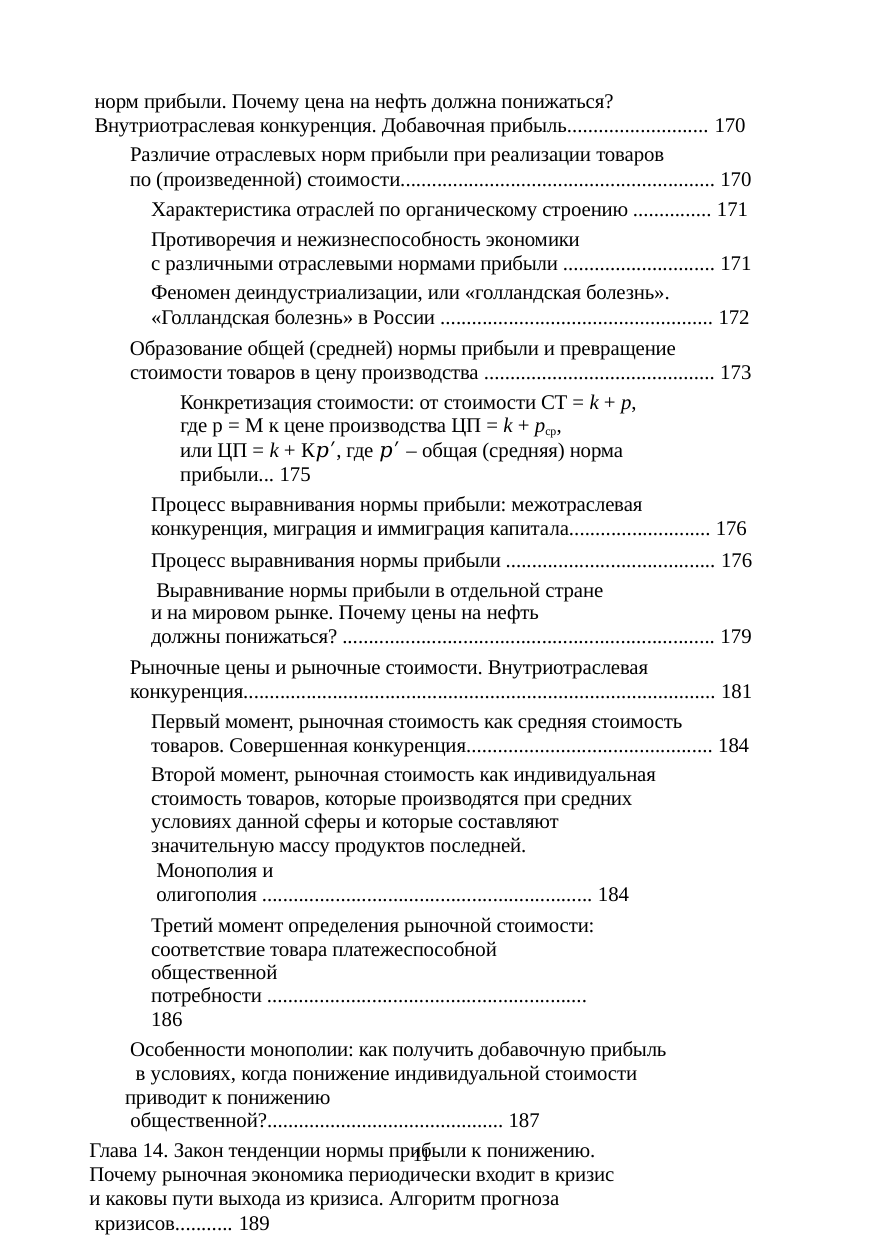

норм прибыли. Почему цена на нефть должна понижаться?  Внутриотраслевая конкуренция. Добавочная прибыль........................... 170
Различие отраслевых норм прибыли при реализации товаров
по (произведенной) стоимости............................................................ 170
Характеристика отраслей по органическому строению ............... 171  Противоречия и нежизнеспособность экономики
с различными отраслевыми нормами прибыли ............................. 171
Феномен деиндустриализации, или «голландская болезнь».
«Голландская болезнь» в России .................................................... 172
Образование общей (средней) нормы прибыли и превращение  стоимости товаров в цену производства ............................................ 173
Конкретизация стоимости: от стоимости СТ = k + p,  где p = M к цене производства ЦП = k + pср,
или ЦП = k + К𝑝′, где 𝑝′ – общая (средняя) норма прибыли... 175
Процесс выравнивания нормы прибыли: межотраслевая  конкуренция, миграция и иммиграция капитала........................... 176
Процесс выравнивания нормы прибыли ........................................ 176  Выравнивание нормы прибыли в отдельной стране
и на мировом рынке. Почему цены на нефть
должны понижаться? ....................................................................... 179
Рыночные цены и рыночные стоимости. Внутриотраслевая  конкуренция.......................................................................................... 181
Первый момент, рыночная стоимость как средняя стоимость  товаров. Совершенная конкуренция............................................... 184
Второй момент, рыночная стоимость как индивидуальная  стоимость товаров, которые производятся при средних  условиях данной сферы и которые составляют  значительную массу продуктов последней.
Монополия и олигополия ............................................................... 184
Третий момент определения рыночной стоимости:  соответствие товара платежеспособной
общественной потребности ............................................................. 186
Особенности монополии: как получить добавочную прибыль  в условиях, когда понижение индивидуальной стоимости
приводит к понижению общественной?............................................. 187
Глава 14. Закон тенденции нормы прибыли к понижению.
Почему рыночная экономика периодически входит в кризис
и каковы пути выхода из кризиса. Алгоритм прогноза кризисов........... 189
11